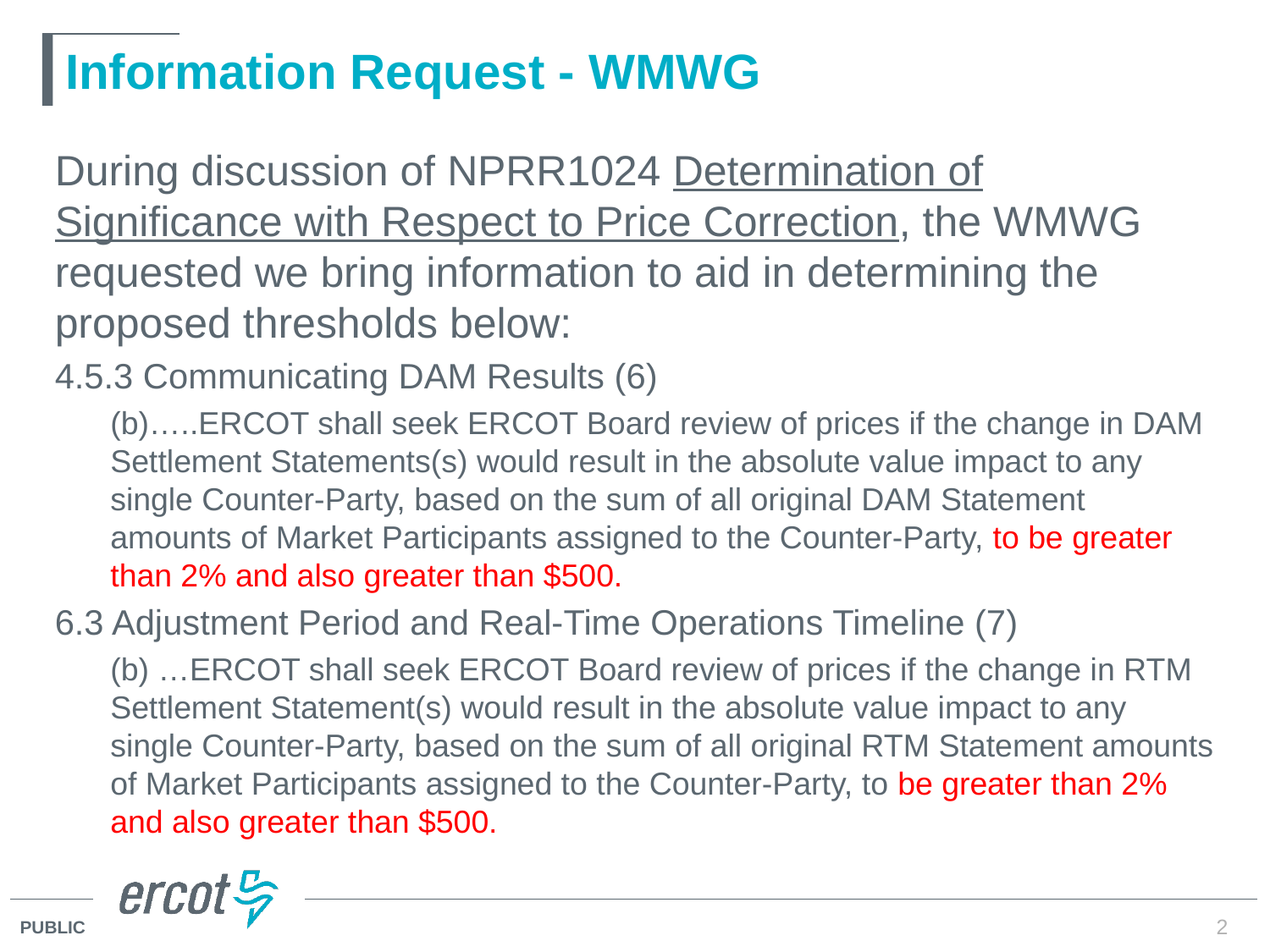

# Information Request - WMWG
During discussion of NPRR1024 Determination of Significance with Respect to Price Correction, the WMWG requested we bring information to aid in determining the proposed thresholds below:
4.5.3 Communicating DAM Results (6)
(b)…..ERCOT shall seek ERCOT Board review of prices if the change in DAM Settlement Statements(s) would result in the absolute value impact to any single Counter-Party, based on the sum of all original DAM Statement amounts of Market Participants assigned to the Counter-Party, to be greater than 2% and also greater than $500.
6.3 Adjustment Period and Real-Time Operations Timeline (7)
(b) …ERCOT shall seek ERCOT Board review of prices if the change in RTM Settlement Statement(s) would result in the absolute value impact to any single Counter-Party, based on the sum of all original RTM Statement amounts of Market Participants assigned to the Counter-Party, to be greater than 2% and also greater than $500.
2